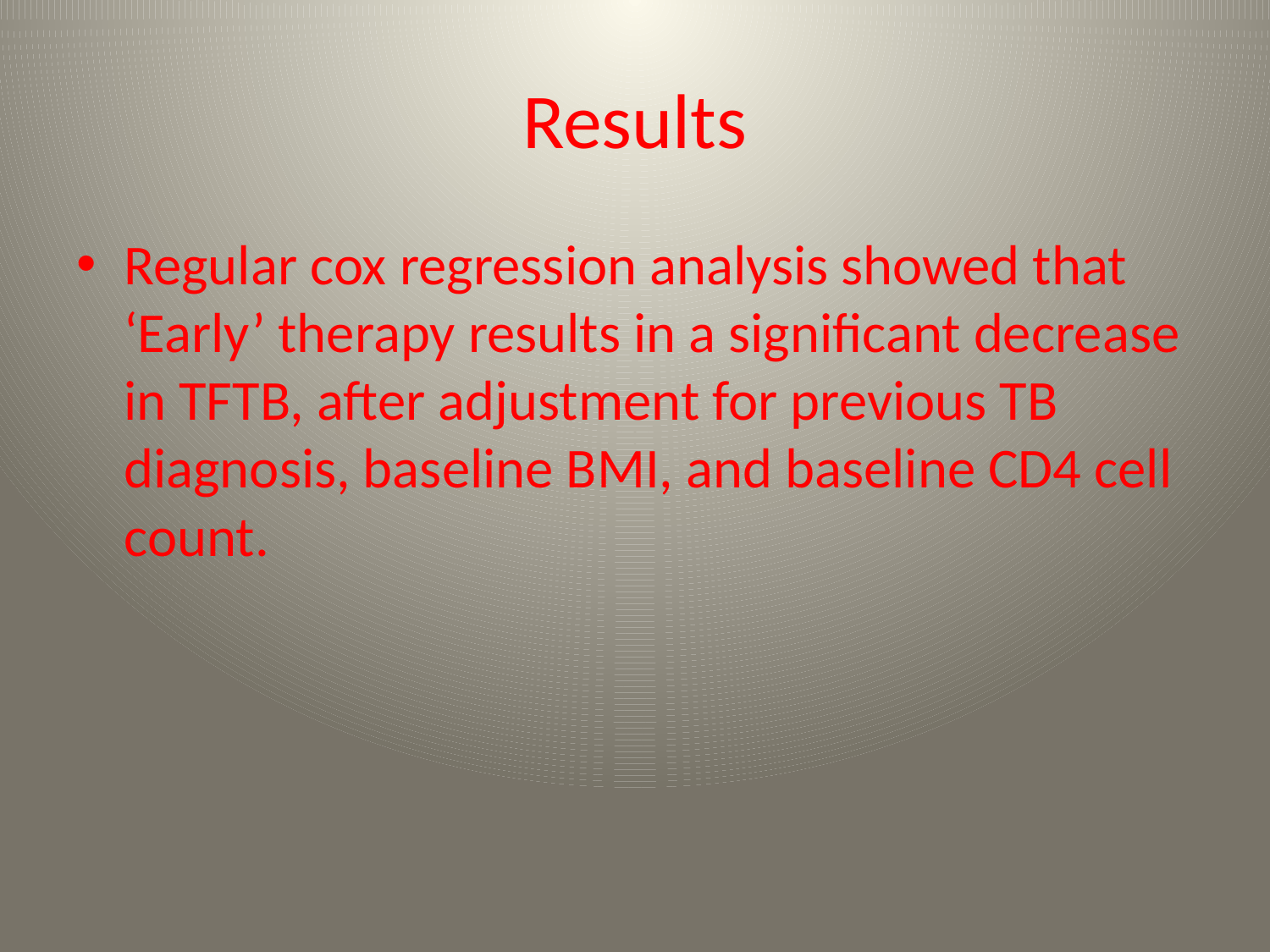

# Results
Regular cox regression analysis showed that ‘Early’ therapy results in a significant decrease in TFTB, after adjustment for previous TB diagnosis, baseline BMI, and baseline CD4 cell count.